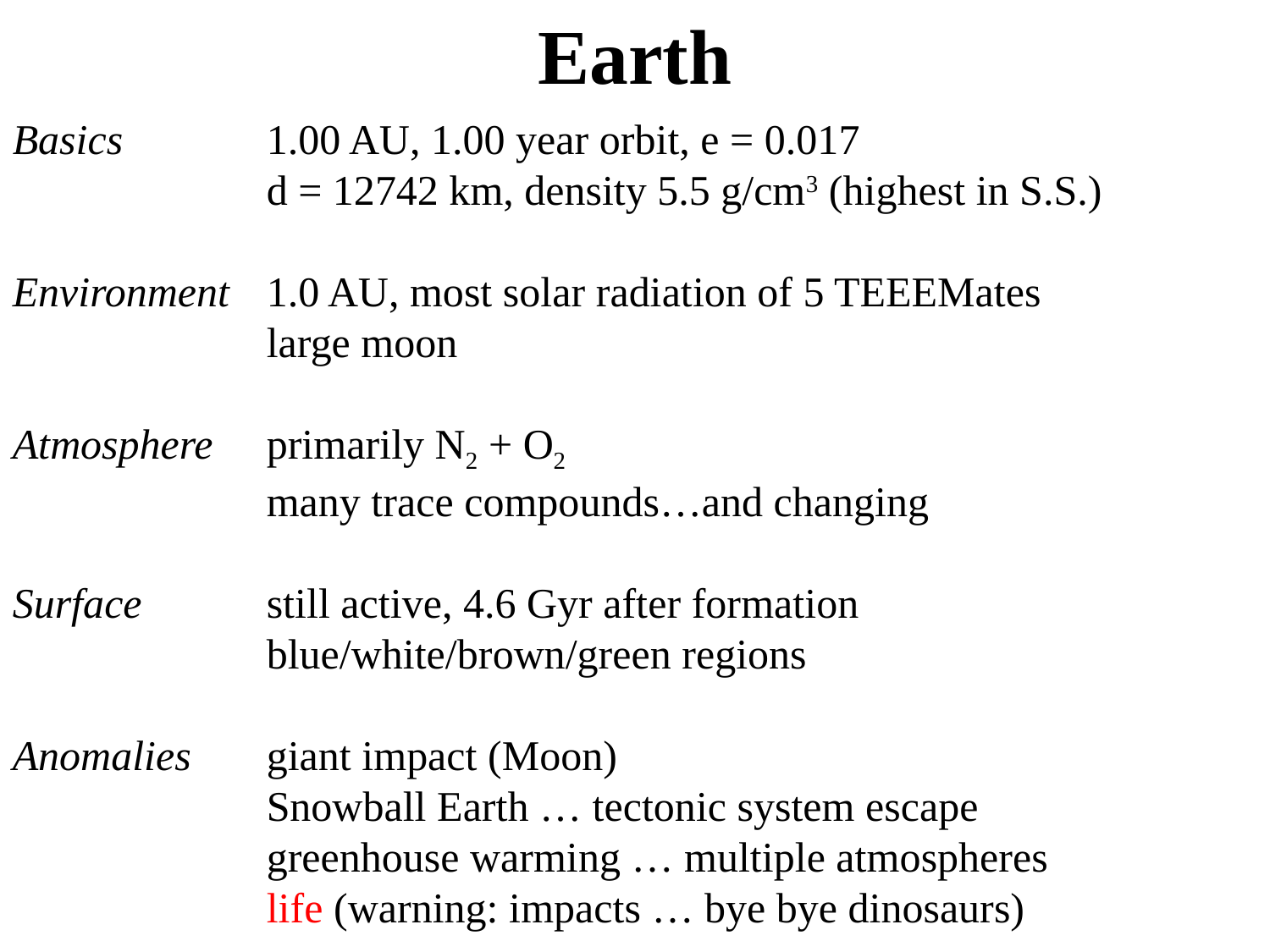

# Earth
Basics		1.00 AU, 1.00 year orbit, e = 0.017
		d = 12742 km, density 5.5 g/cm3 (highest in S.S.)

Environment	1.0 AU, most solar radiation of 5 TEEEMates
		large moon

Atmosphere	primarily N2 + O2
		many trace compounds…and changing

Surface 	still active, 4.6 Gyr after formation
		blue/white/brown/green regions

Anomalies	giant impact (Moon)
		Snowball Earth … tectonic system escape
		greenhouse warming … multiple atmospheres
		life (warning: impacts … bye bye dinosaurs)